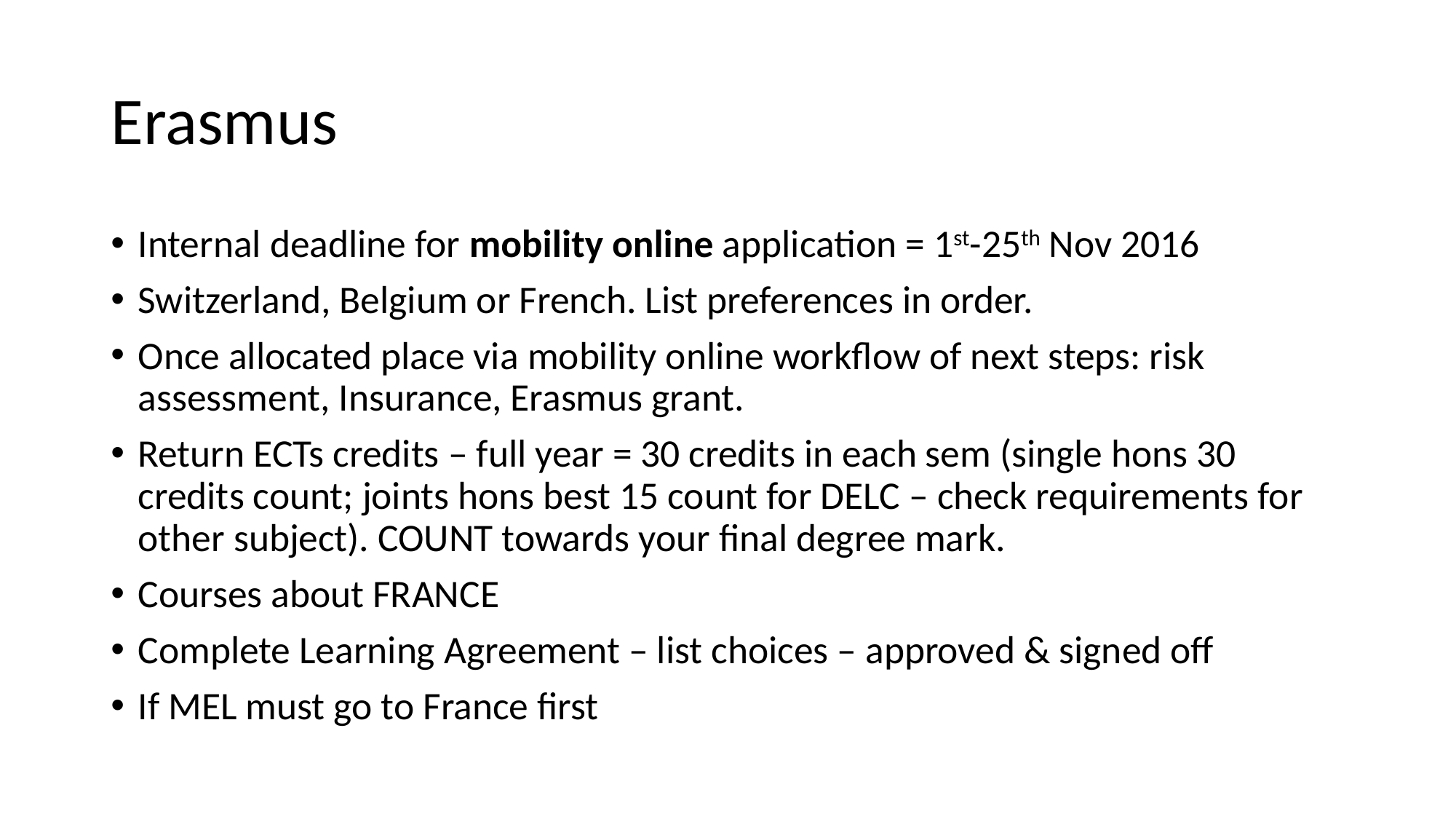

# Erasmus
Internal deadline for mobility online application = 1st-25th Nov 2016
Switzerland, Belgium or French. List preferences in order.
Once allocated place via mobility online workflow of next steps: risk assessment, Insurance, Erasmus grant.
Return ECTs credits – full year = 30 credits in each sem (single hons 30 credits count; joints hons best 15 count for DELC – check requirements for other subject). COUNT towards your final degree mark.
Courses about FRANCE
Complete Learning Agreement – list choices – approved & signed off
If MEL must go to France first